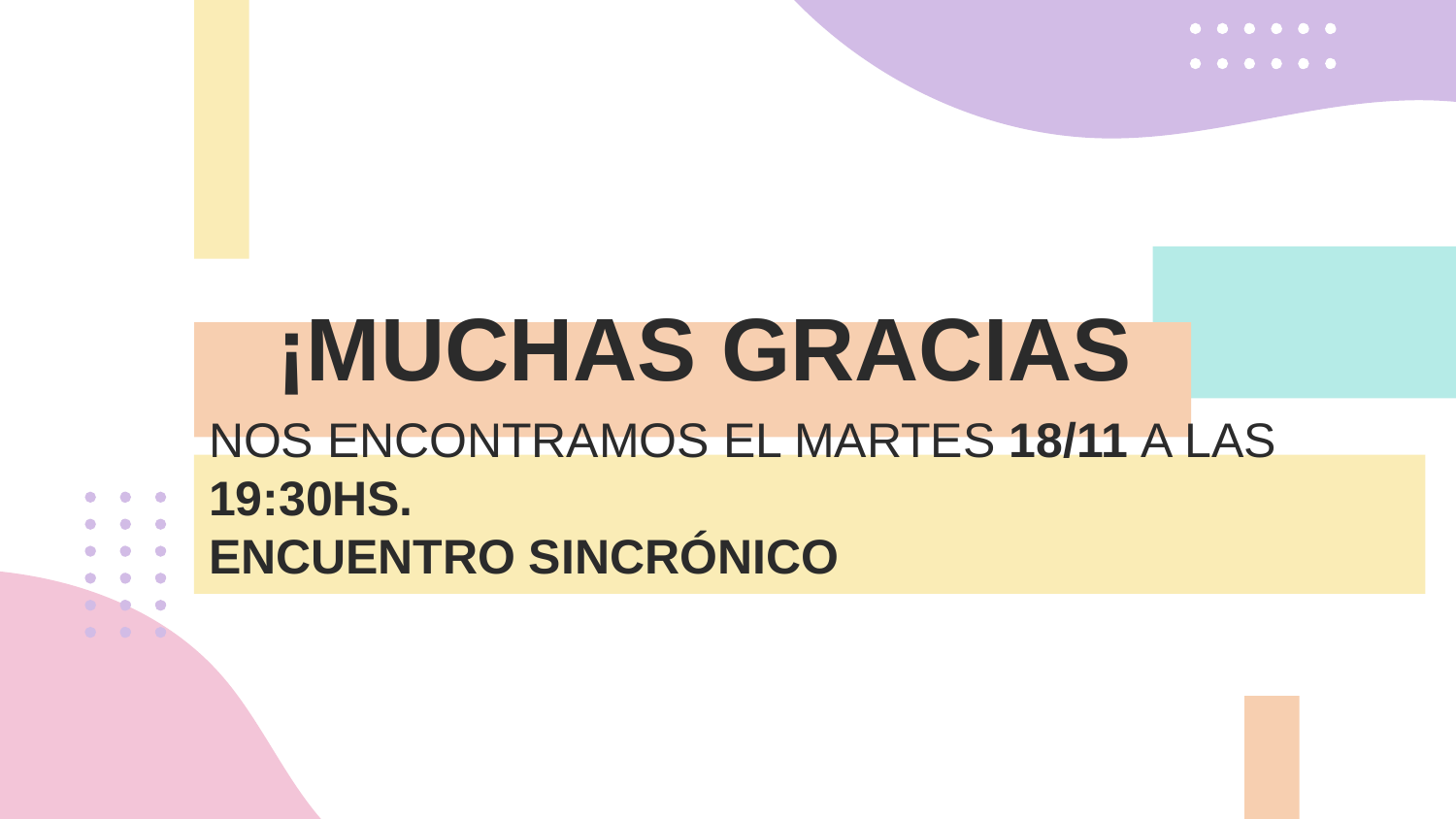

¡MUCHAS GRACIAS
# NOS ENCONTRAMOS EL MARTES 18/11 A LAS 19:30HS. ENCUENTRO SINCRÓNICO